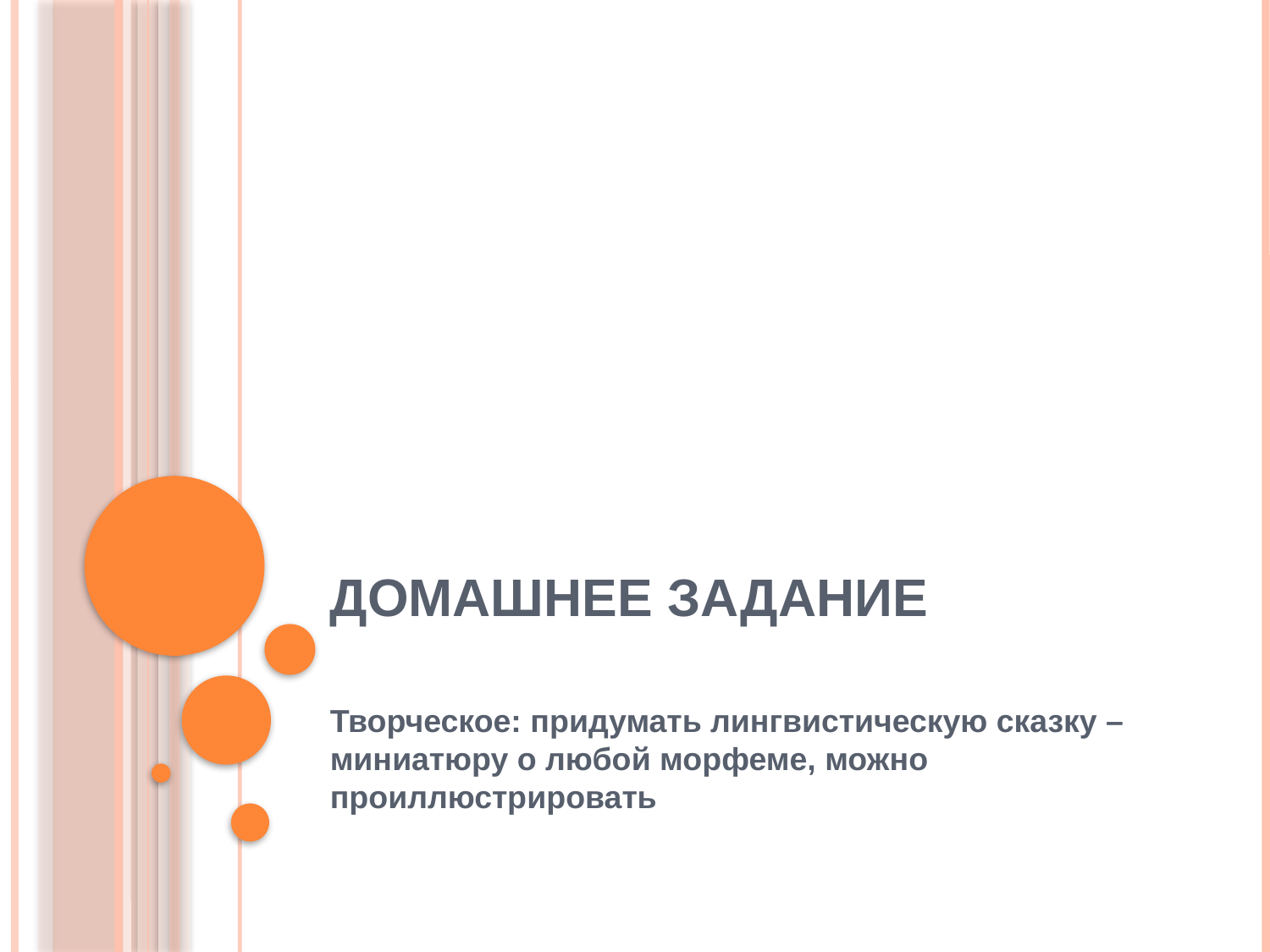

# Домашнее задание
Творческое: придумать лингвистическую сказку – миниатюру о любой морфеме, можно проиллюстрировать